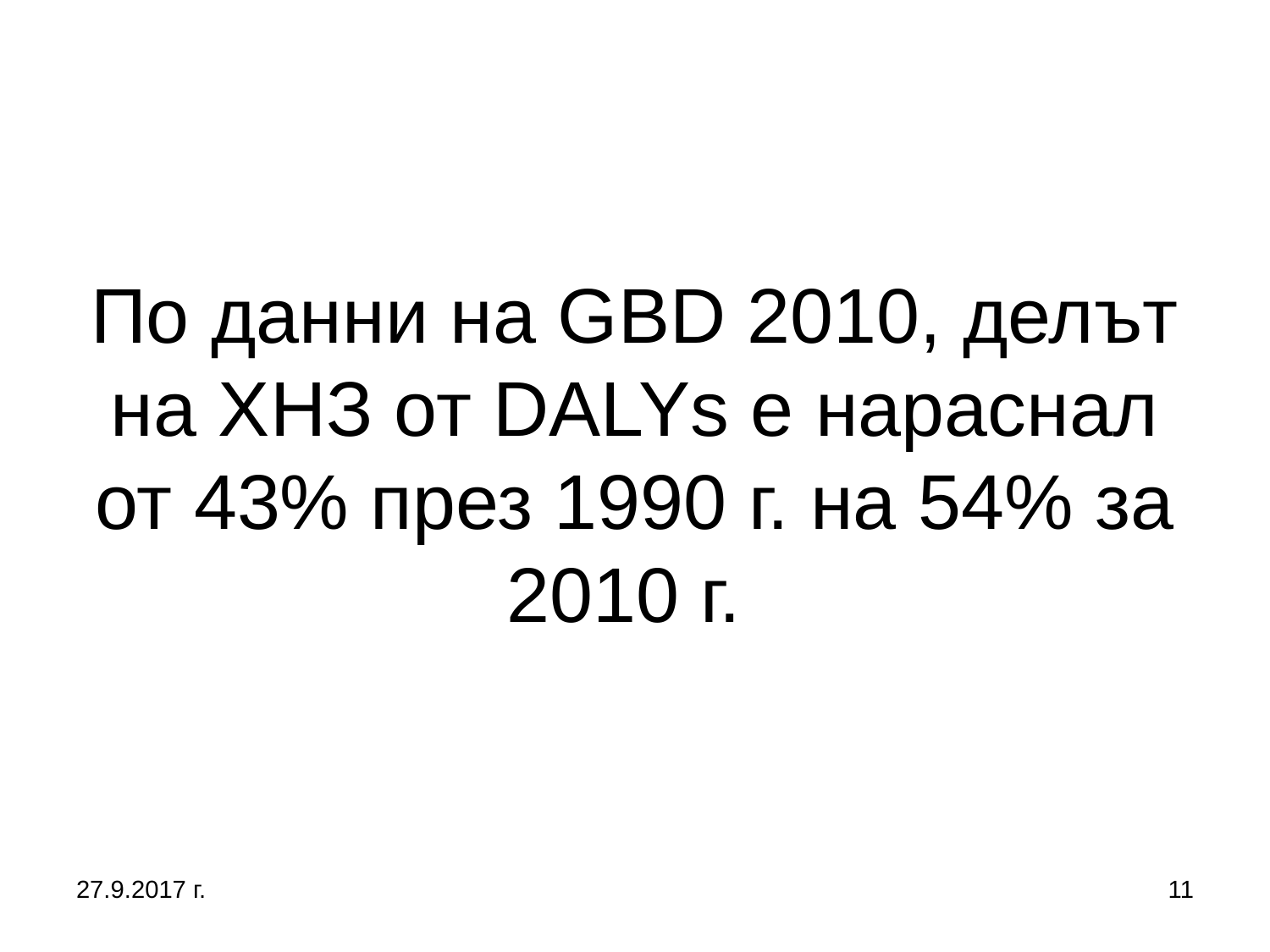

# По данни на GBD 2010, делът на ХНЗ от DALYs е нараснал от 43% през 1990 г. на 54% за 2010 г.
27.9.2017 г.
11